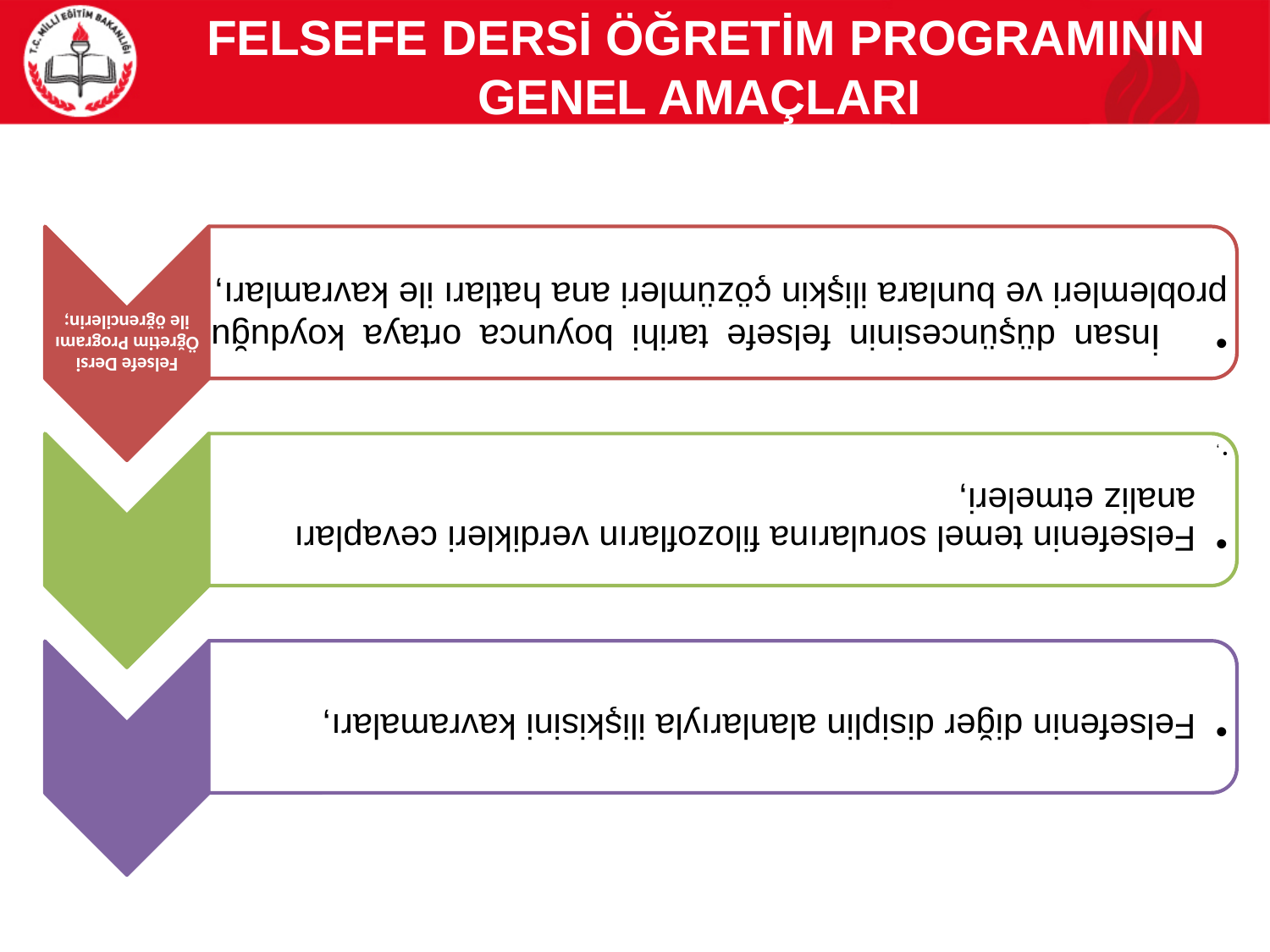

FELSEFE DERSİ ÖĞRETİM PROGRAMININ GENEL AMAÇLARI

Felsefe Dersi Öğretim Programı ile öğrencilerin;
   İnsan düşüncesinin felsefe tarihi boyunca ortaya koyduğu problemleri ve bunlara ilişkin çözümleri ana hatları ile kavramları,

Felsefenin temel sorularına filozofların verdikleri cevapları analiz etmeleri,

,

Felsefenin diğer disiplin alanlarıyla ilişkisini kavramaları,